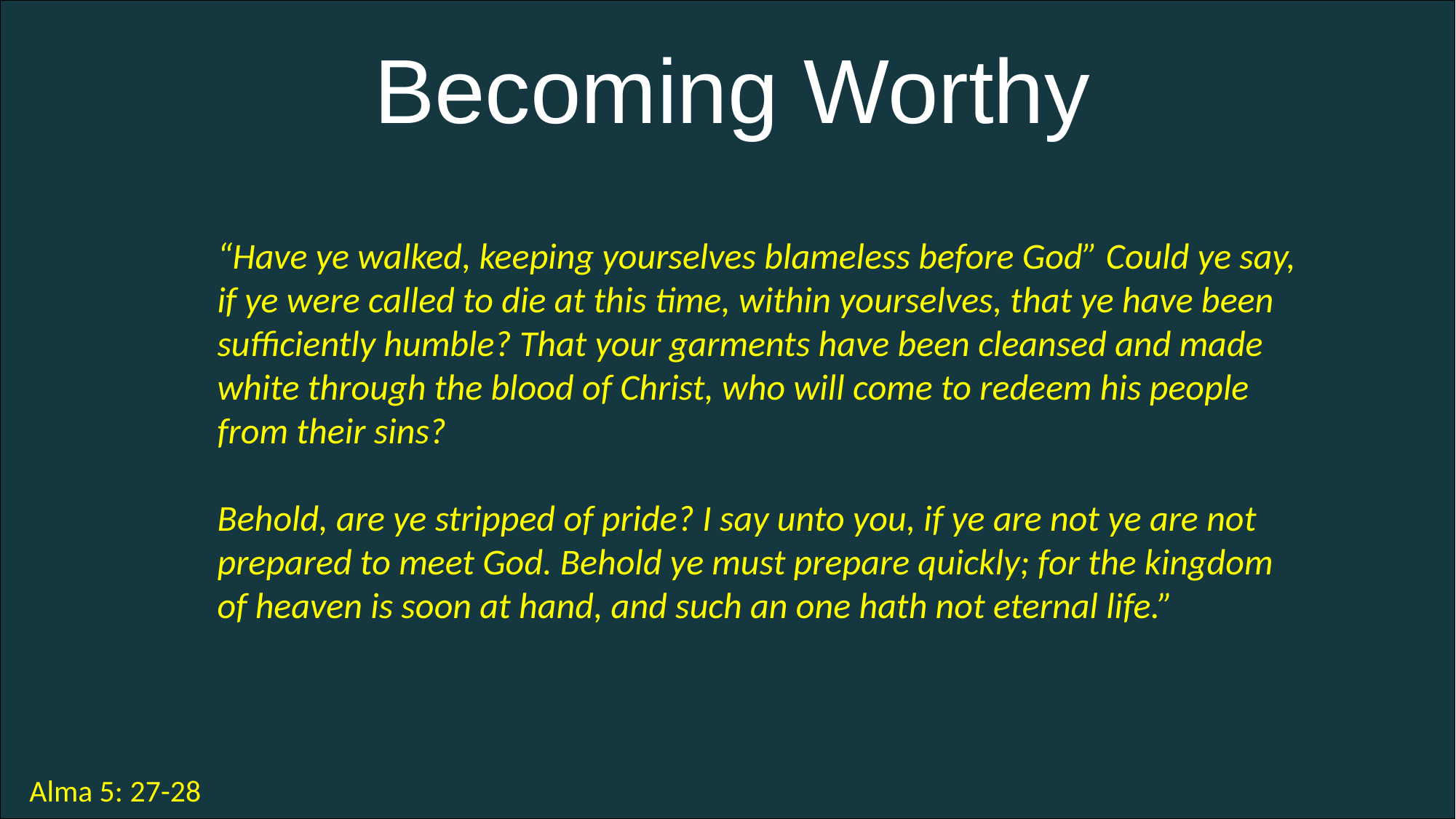

Becoming Worthy
“Have ye walked, keeping yourselves blameless before God” Could ye say, if ye were called to die at this time, within yourselves, that ye have been sufficiently humble? That your garments have been cleansed and made white through the blood of Christ, who will come to redeem his people from their sins?

Behold, are ye stripped of pride? I say unto you, if ye are not ye are not prepared to meet God. Behold ye must prepare quickly; for the kingdom of heaven is soon at hand, and such an one hath not eternal life.”
Alma 5: 27-28